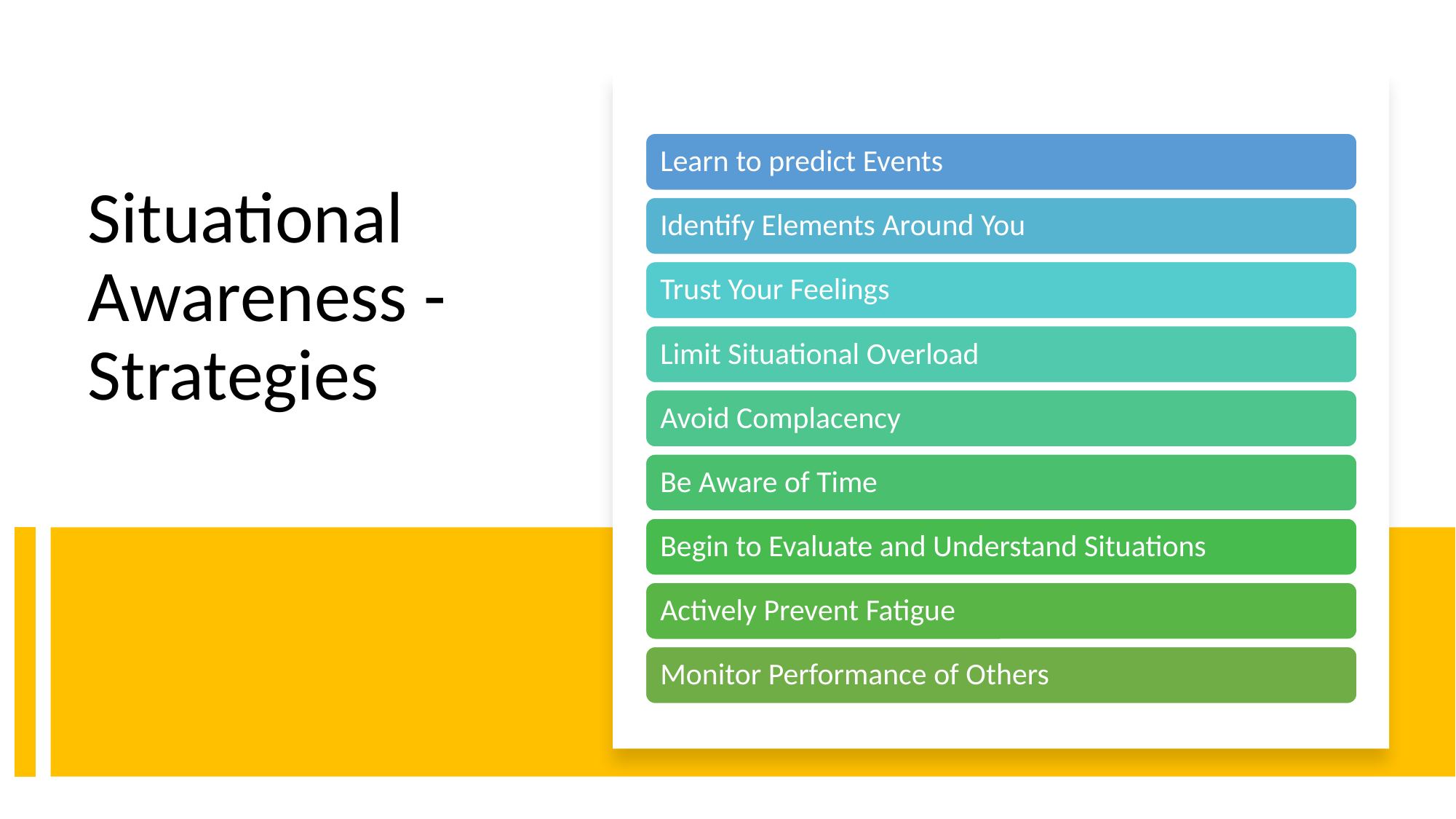

Learn to predict Events
Identify Elements Around You
Trust Your Feelings
Limit Situational Overload
Avoid Complacency
Be Aware of Time
Begin to Evaluate and Understand Situations
Actively Prevent Fatigue
Monitor Performance of Others
# Situational Awareness - Strategies